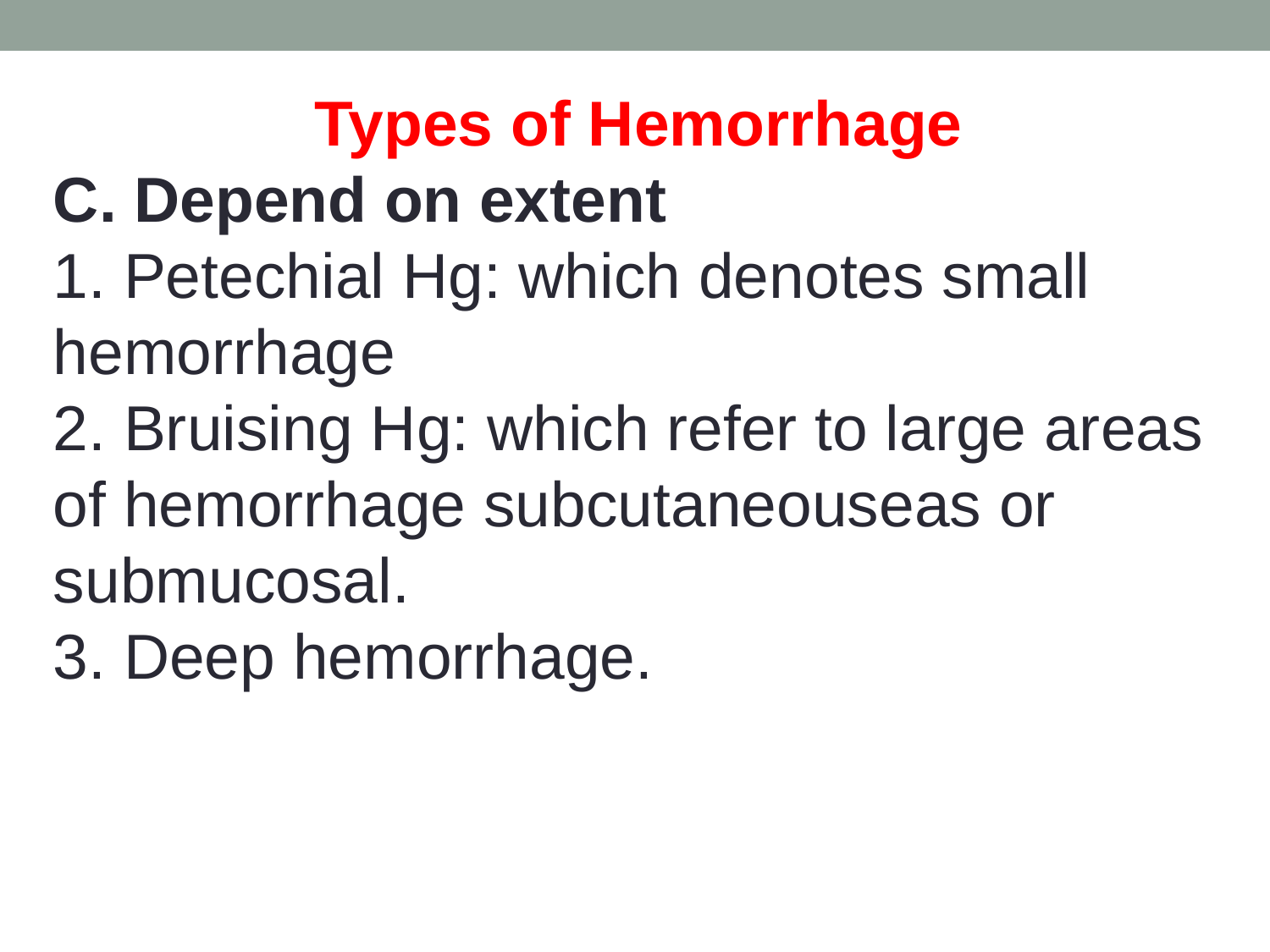

Types of Hemorrhage
C. Depend on extent
1. Petechial Hg: which denotes small hemorrhage
2. Bruising Hg: which refer to large areas of hemorrhage subcutaneouseas or submucosal.
3. Deep hemorrhage.